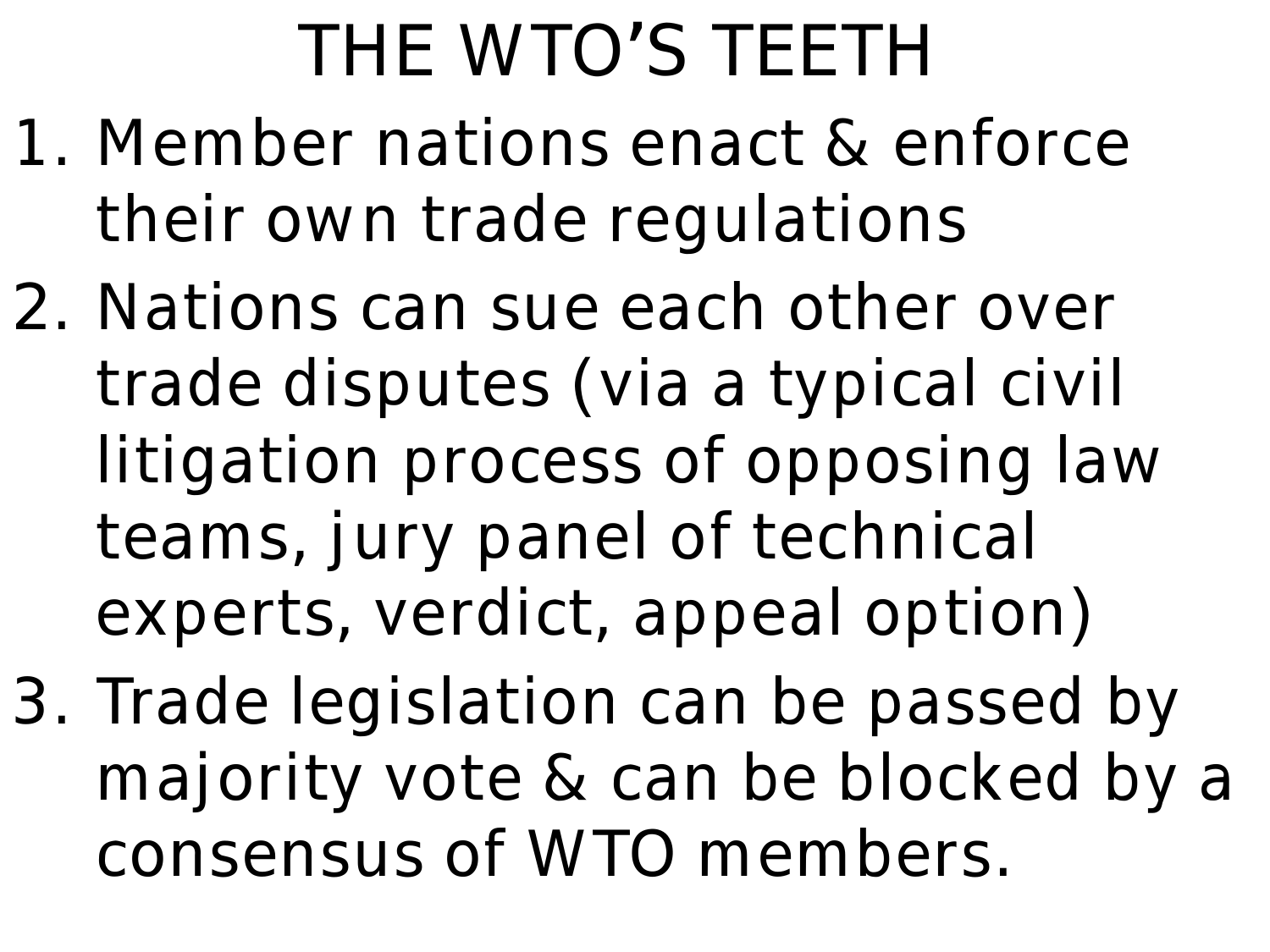

# THE WTO’S TEETH
Member nations enact & enforce their own trade regulations
Nations can sue each other over trade disputes (via a typical civil litigation process of opposing law teams, jury panel of technical experts, verdict, appeal option)
Trade legislation can be passed by majority vote & can be blocked by a consensus of WTO members.